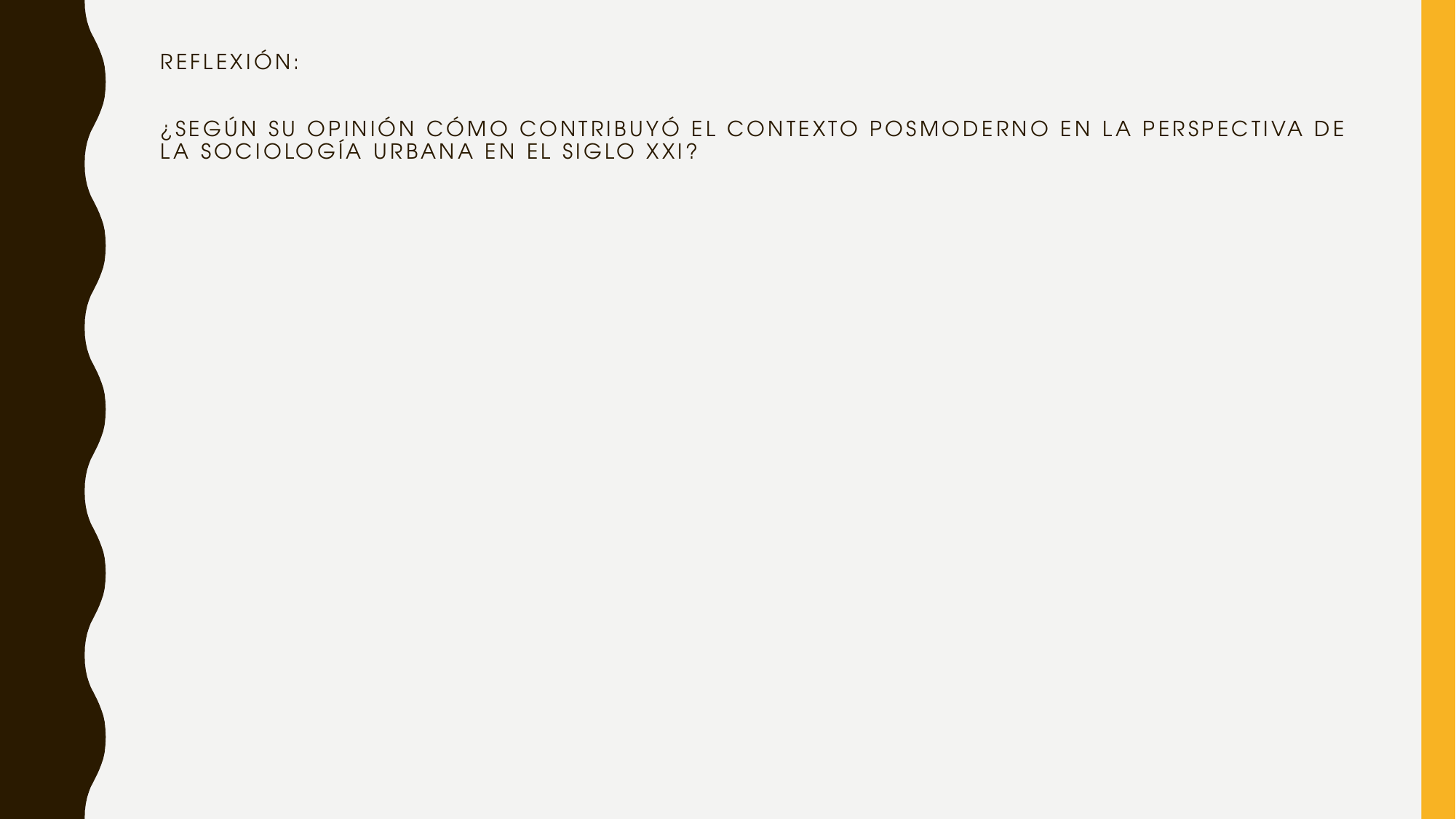

# Reflexión: ¿según su opinión cómo contribuyó el contexto posmoderno en la perspectiva de la sociología urbana en el siglo xxi?